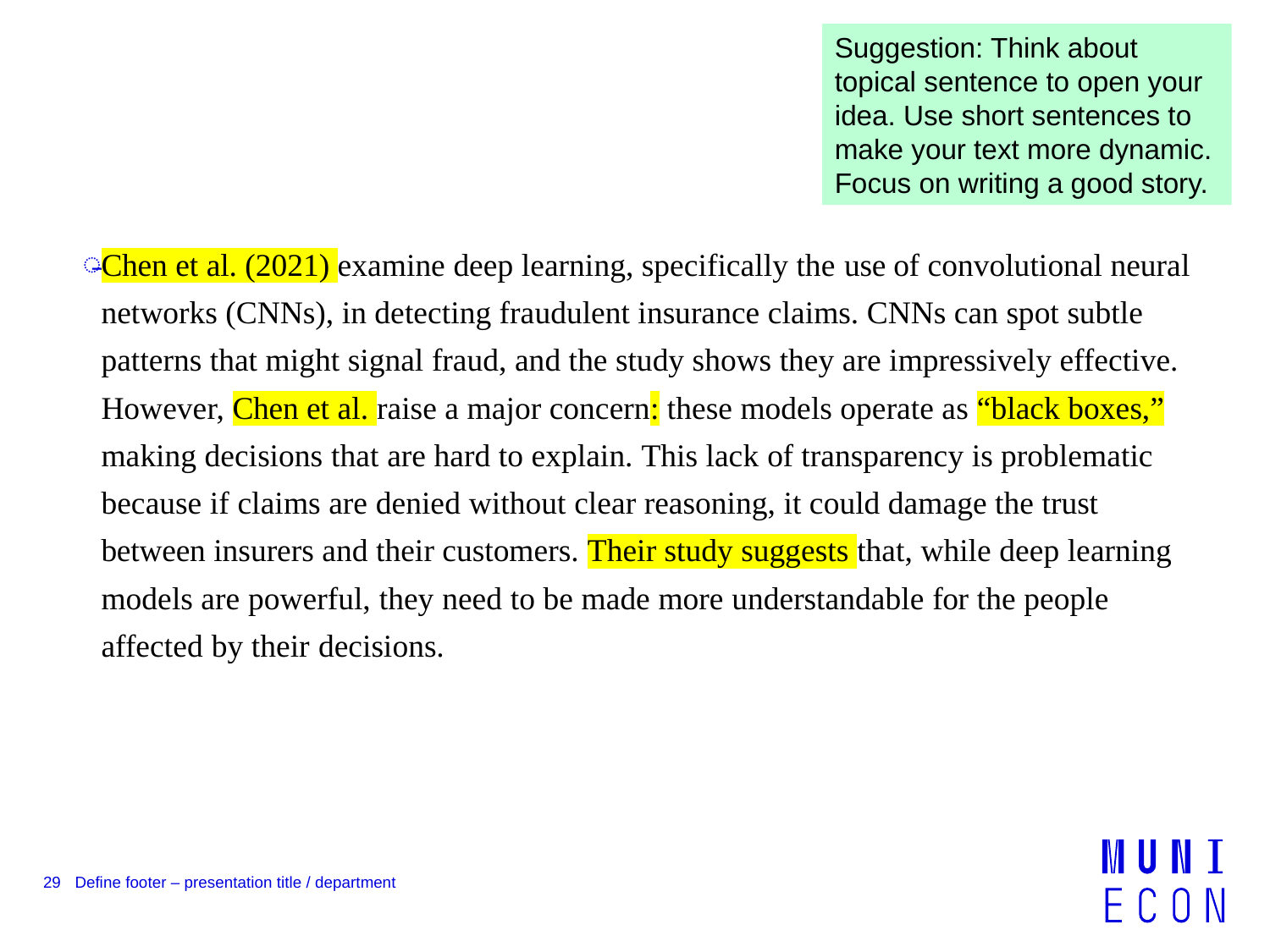

Suggestion: Think about topical sentence to open your idea. Use short sentences to make your text more dynamic. Focus on writing a good story.
Chen et al. (2021) examine deep learning, specifically the use of convolutional neural networks (CNNs), in detecting fraudulent insurance claims. CNNs can spot subtle patterns that might signal fraud, and the study shows they are impressively effective. However, Chen et al. raise a major concern: these models operate as “black boxes,” making decisions that are hard to explain. This lack of transparency is problematic because if claims are denied without clear reasoning, it could damage the trust between insurers and their customers. Their study suggests that, while deep learning models are powerful, they need to be made more understandable for the people affected by their decisions.

29
Define footer – presentation title / department